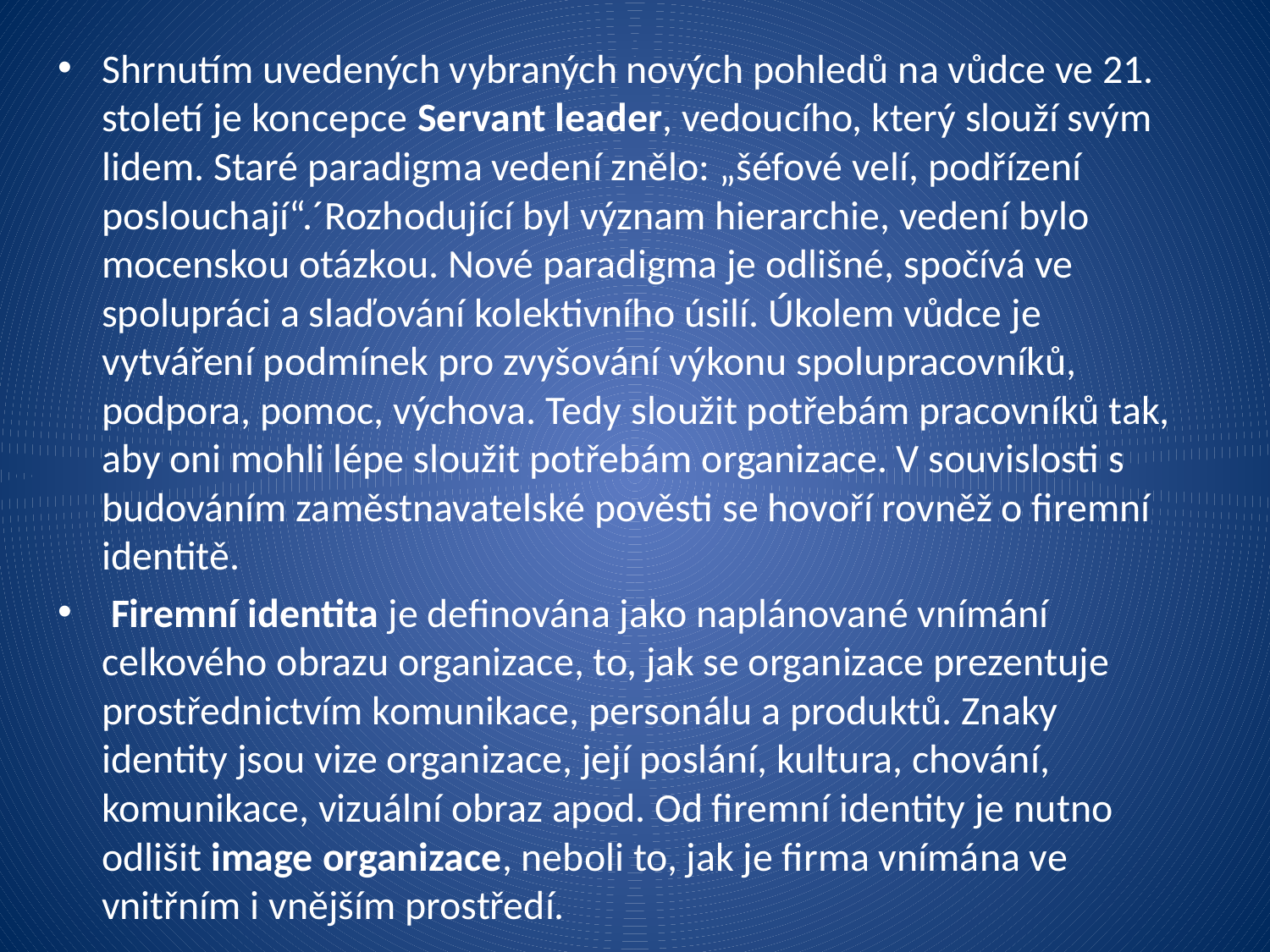

Shrnutím uvedených vybraných nových pohledů na vůdce ve 21. století je koncepce Servant leader, vedoucího, který slouží svým lidem. Staré paradigma vedení znělo: „šéfové velí, podřízení poslouchají“.´Rozhodující byl význam hierarchie, vedení bylo mocenskou otázkou. Nové paradigma je odlišné, spočívá ve spolupráci a slaďování kolektivního úsilí. Úkolem vůdce je vytváření podmínek pro zvyšování výkonu spolupracovníků, podpora, pomoc, výchova. Tedy sloužit potřebám pracovníků tak, aby oni mohli lépe sloužit potřebám organizace. V souvislosti s budováním zaměstnavatelské pověsti se hovoří rovněž o firemní identitě.
 Firemní identita je definována jako naplánované vnímání celkového obrazu organizace, to, jak se organizace prezentuje prostřednictvím komunikace, personálu a produktů. Znaky identity jsou vize organizace, její poslání, kultura, chování, komunikace, vizuální obraz apod. Od firemní identity je nutno odlišit image organizace, neboli to, jak je firma vnímána ve vnitřním i vnějším prostředí.